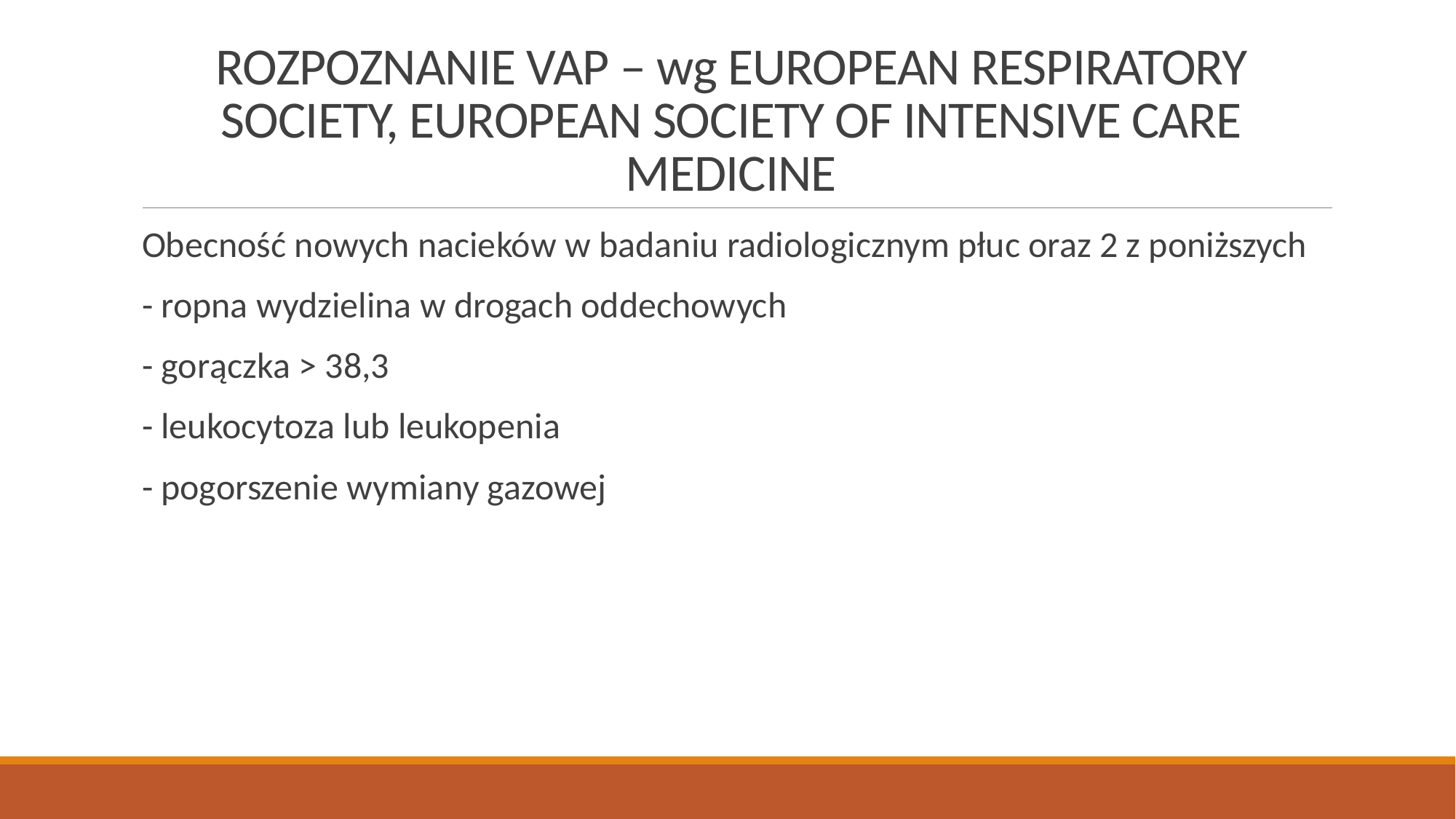

# ROZPOZNANIE VAP – wg EUROPEAN RESPIRATORY SOCIETY, EUROPEAN SOCIETY OF INTENSIVE CARE MEDICINE
Obecność nowych nacieków w badaniu radiologicznym płuc oraz 2 z poniższych
- ropna wydzielina w drogach oddechowych
- gorączka > 38,3
- leukocytoza lub leukopenia
- pogorszenie wymiany gazowej